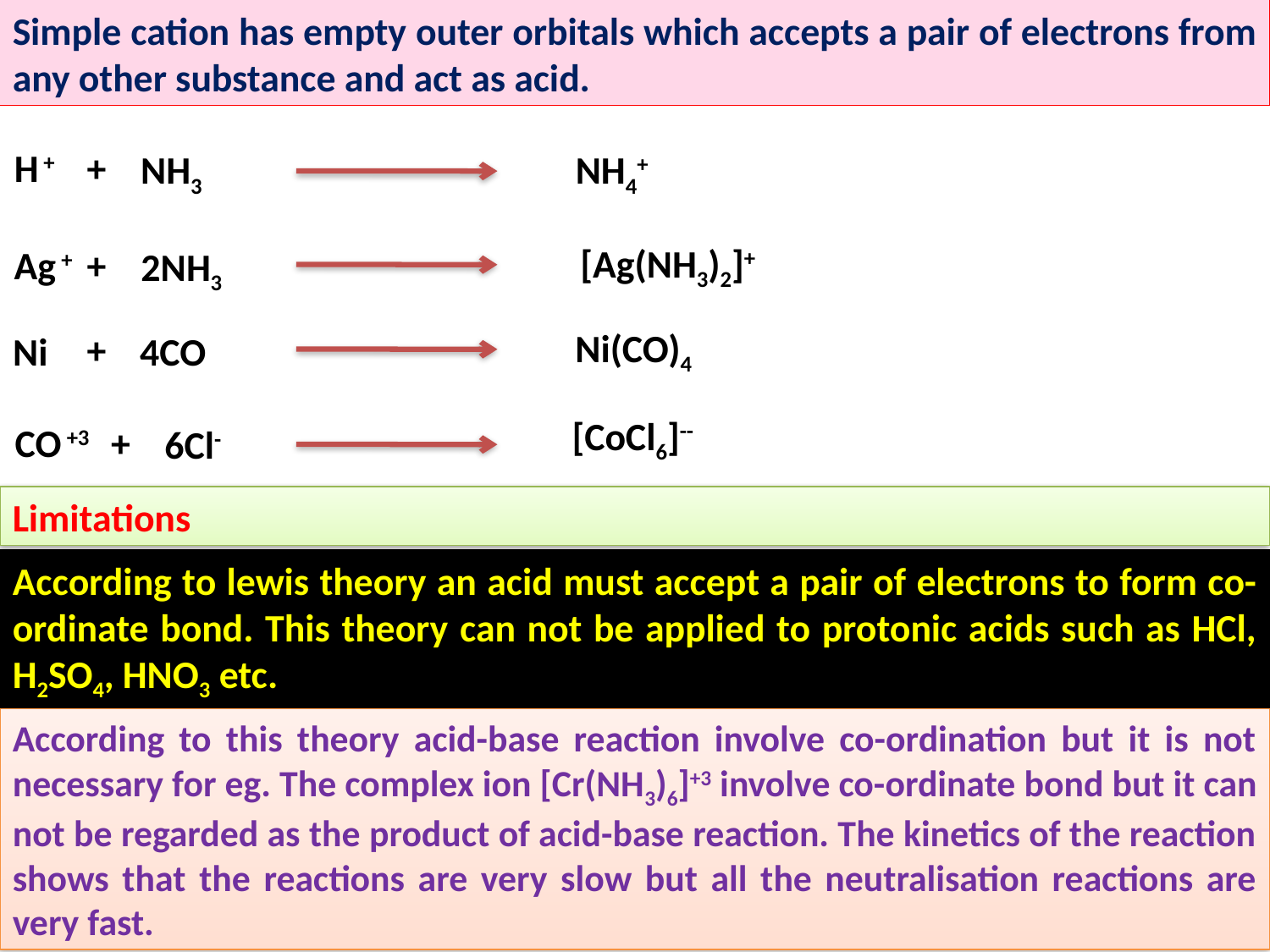

Simple cation has empty outer orbitals which accepts a pair of electrons from any other substance and act as acid.
H +
+
NH3
NH4+
[Ag(NH3)2]+
Ag +
+
2NH3
Ni(CO)4
+
Ni
4CO
[CoCl6]--
CO +3
+
6Cl-
Limitations
According to lewis theory an acid must accept a pair of electrons to form co-ordinate bond. This theory can not be applied to protonic acids such as HCl, H2SO4, HNO3 etc.
According to this theory acid-base reaction involve co-ordination but it is not necessary for eg. The complex ion [Cr(NH3)6]+3 involve co-ordinate bond but it can not be regarded as the product of acid-base reaction. The kinetics of the reaction shows that the reactions are very slow but all the neutralisation reactions are very fast.